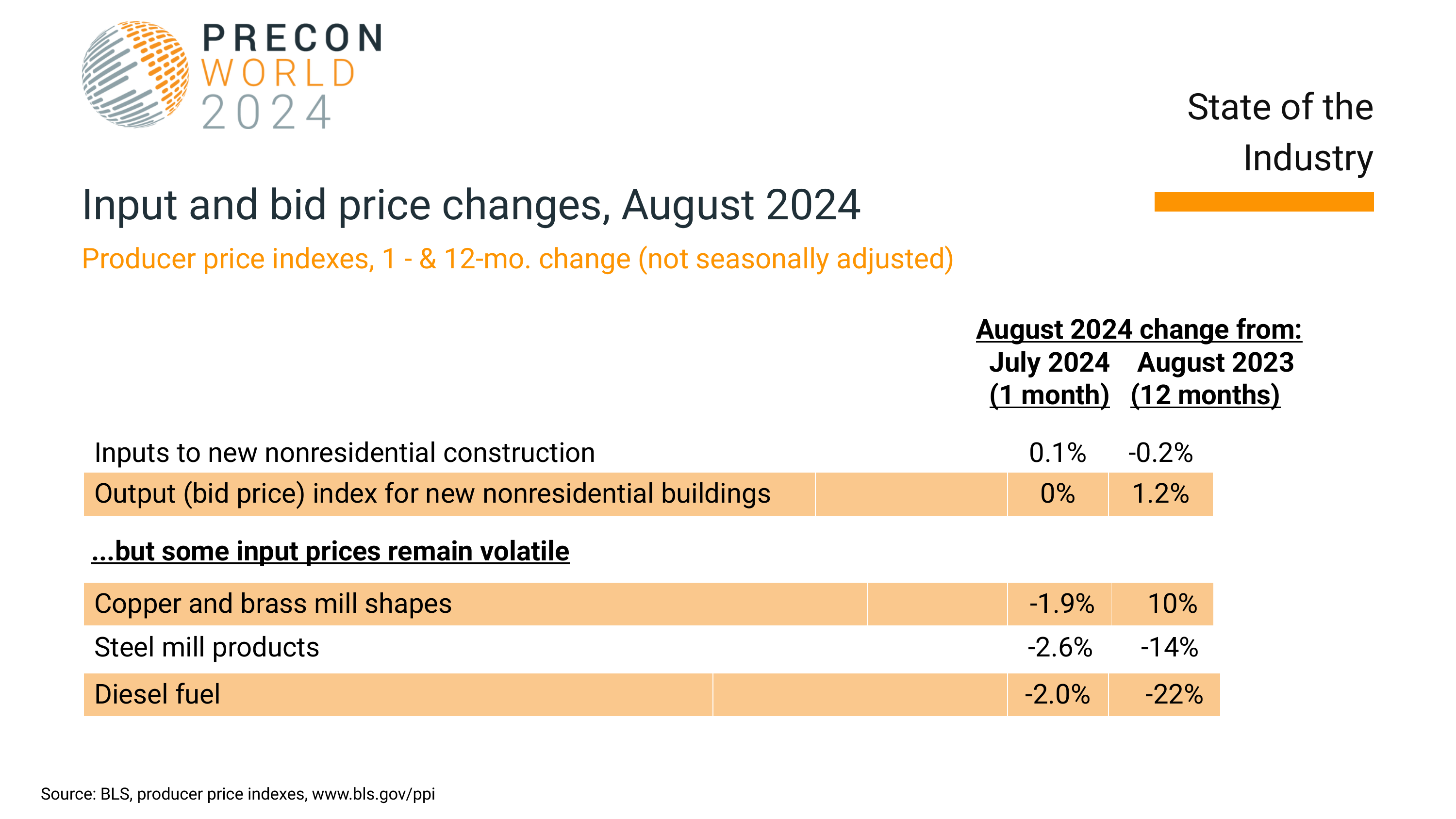

State of the
Industry
Input and bid price changes, August 2024

Producer price indexes, 1 - & 12-mo. change (not seasonally adjusted)

August 2024 change from:
  July 2024    August 2023
  (1 month)   (12 months)
| Inputs to new nonresidential construction |  | 0.1% | -0.2% |
| --- | --- | --- | --- |
| Output (bid price) index for new nonresidential buildings |  | 0% | 1.2% |
| --- | --- | --- | --- |
| ...but some input prices remain volatile |  |  |
| --- | --- | --- |
| Copper and brass mill shapes |  | -1.9% | 10% |
| --- | --- | --- | --- |
| Steel mill products |  | -2.6% | -14% |
| --- | --- | --- | --- |
| ​Diesel fuel |  | -2.0% | -22% |
| --- | --- | --- | --- |
Source: BLS, producer price indexes, www.bls.gov/ppi